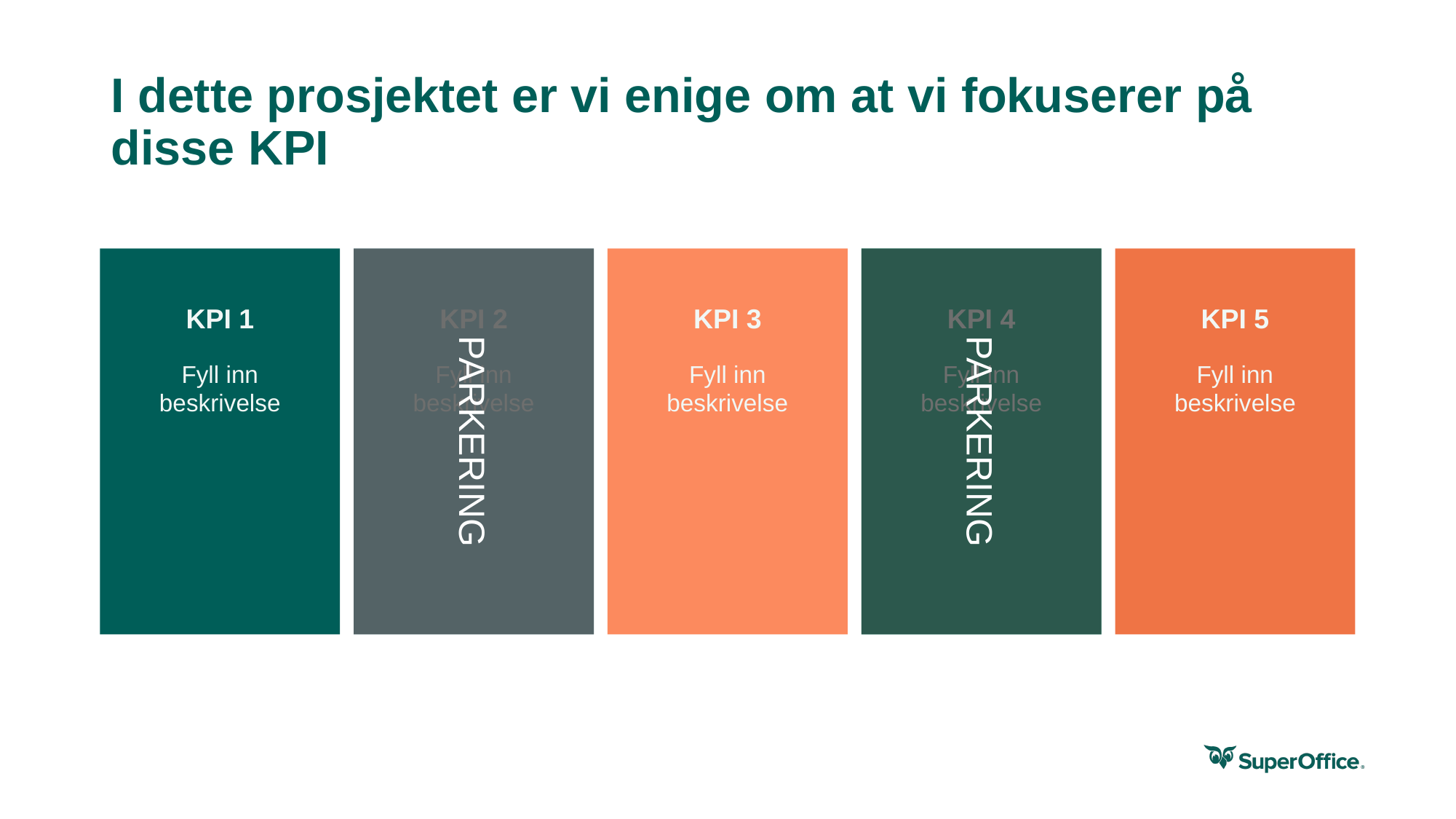

# I dette prosjektet er vi enige om at vi fokuserer på disse KPI

KPI 1
Fyll inn beskrivelse

KPI 2
Fyll inn beskrivelse
PARKERING

KPI 3
Fyll inn beskrivelse

KPI 4
Fyll inn beskrivelse
PARKERING

KPI 5
Fyll inn beskrivelse